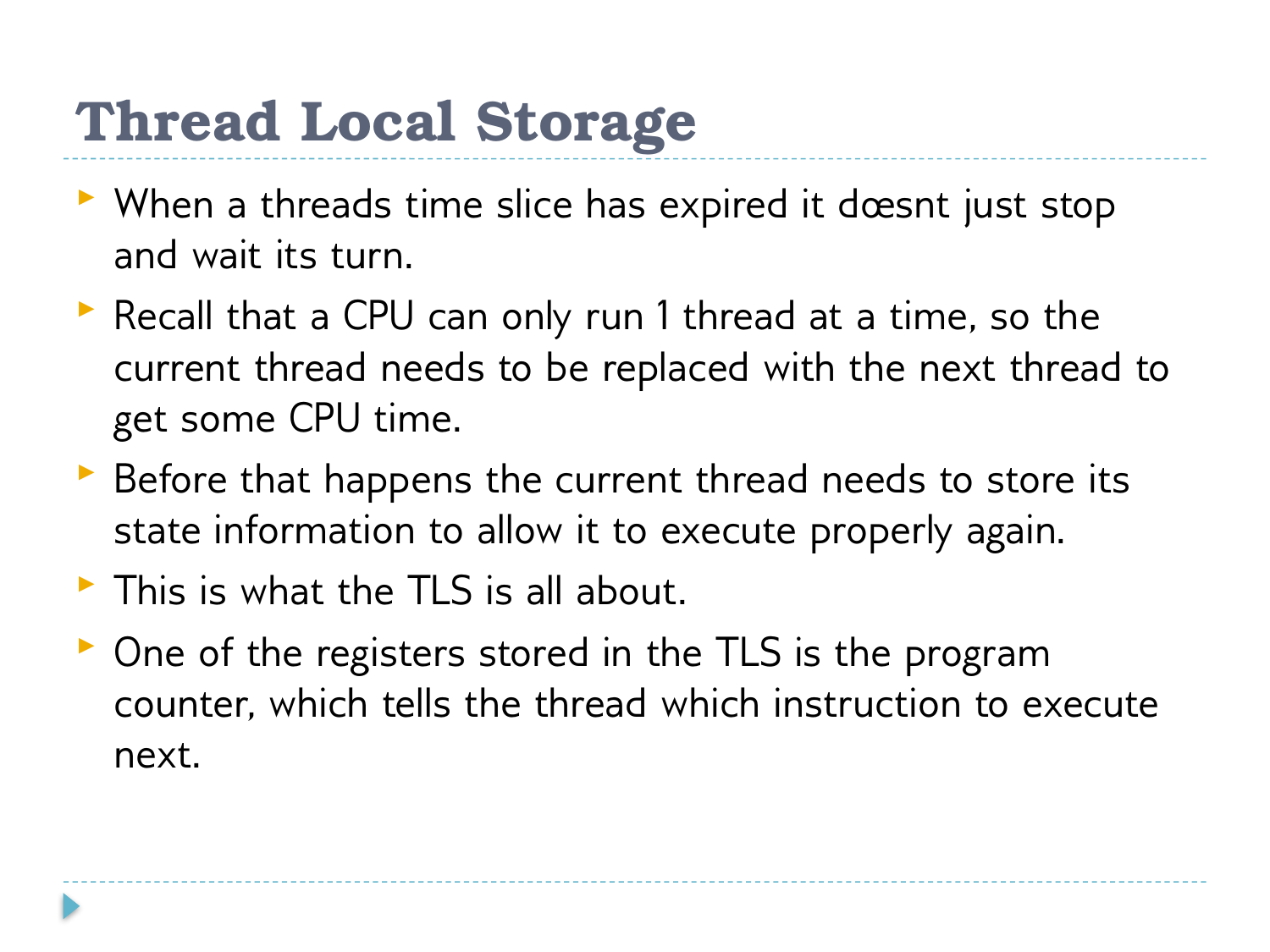

# Thread Local Storage
When a threads time slice has expired it doesnt just stop and wait its turn.
Recall that a CPU can only run 1 thread at a time, so the current thread needs to be replaced with the next thread to get some CPU time.
Before that happens the current thread needs to store its state information to allow it to execute properly again.
This is what the TLS is all about.
One of the registers stored in the TLS is the program counter, which tells the thread which instruction to execute next.